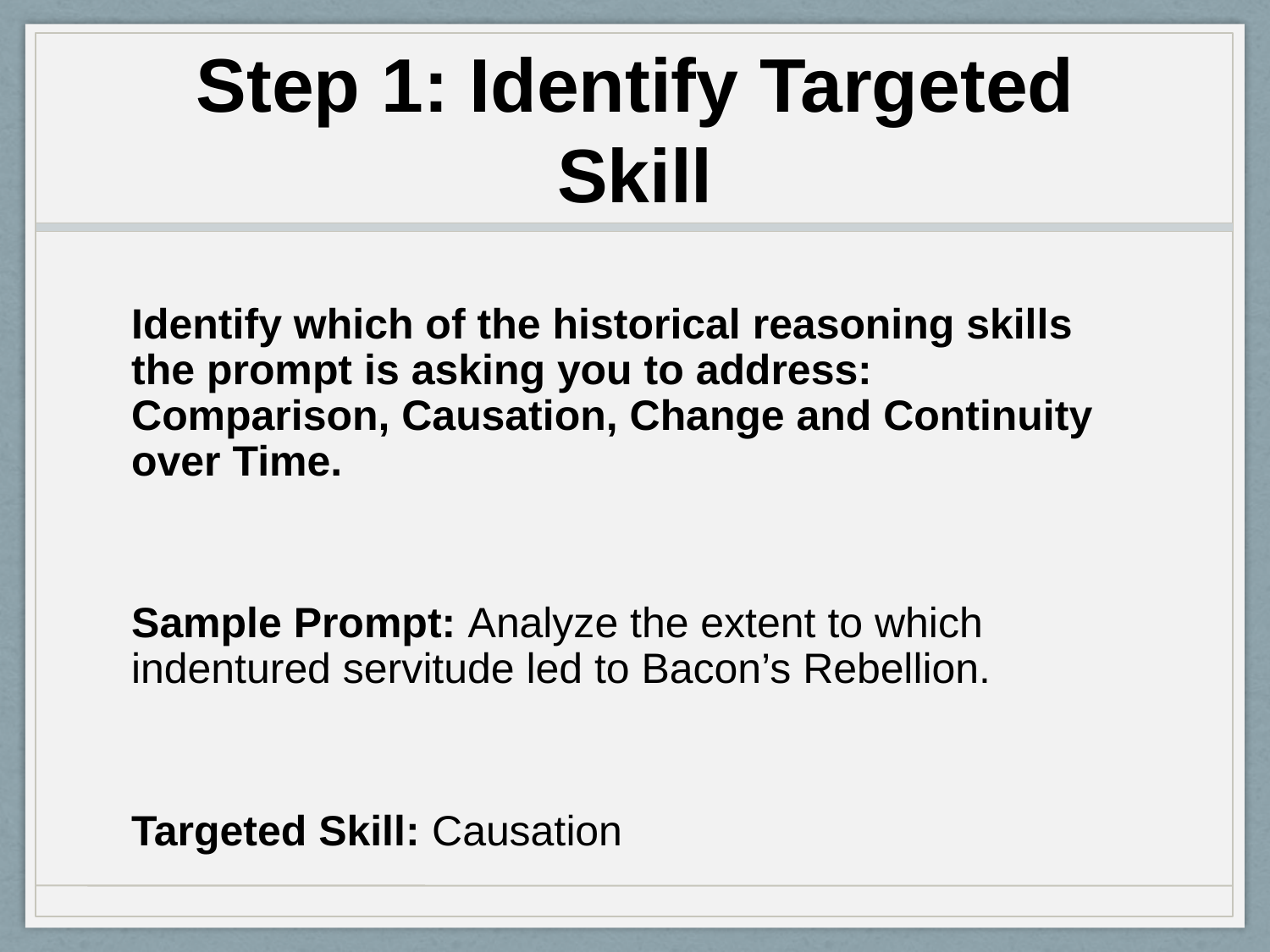

# Step 1: Identify Targeted Skill
Identify which of the historical reasoning skills the prompt is asking you to address: Comparison, Causation, Change and Continuity over Time.

Sample Prompt: Analyze the extent to which indentured servitude led to Bacon’s Rebellion.

Targeted Skill: Causation